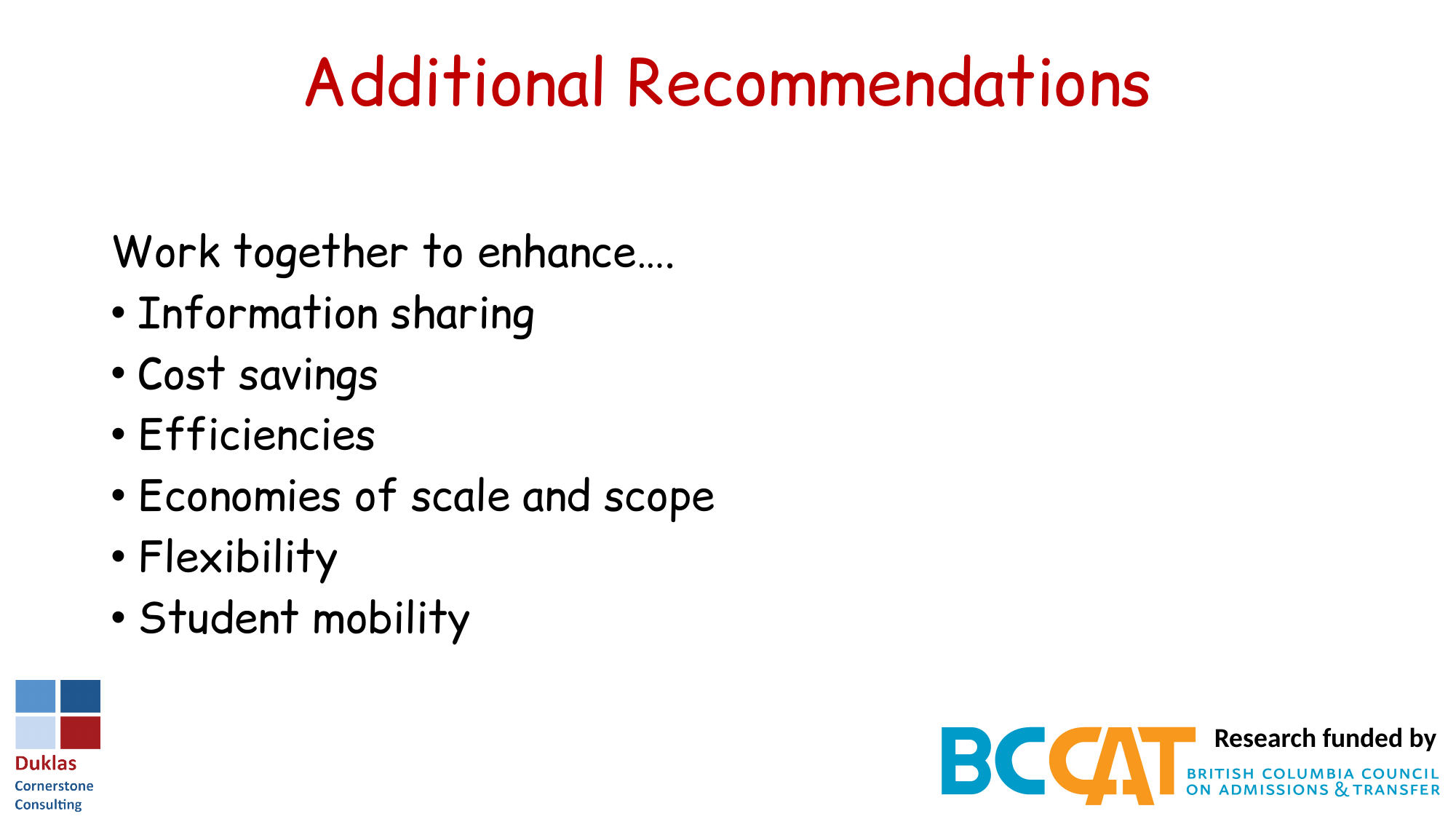

# Additional Recommendations
Work together to enhance….
Information sharing
Cost savings
Efficiencies
Economies of scale and scope
Flexibility
Student mobility